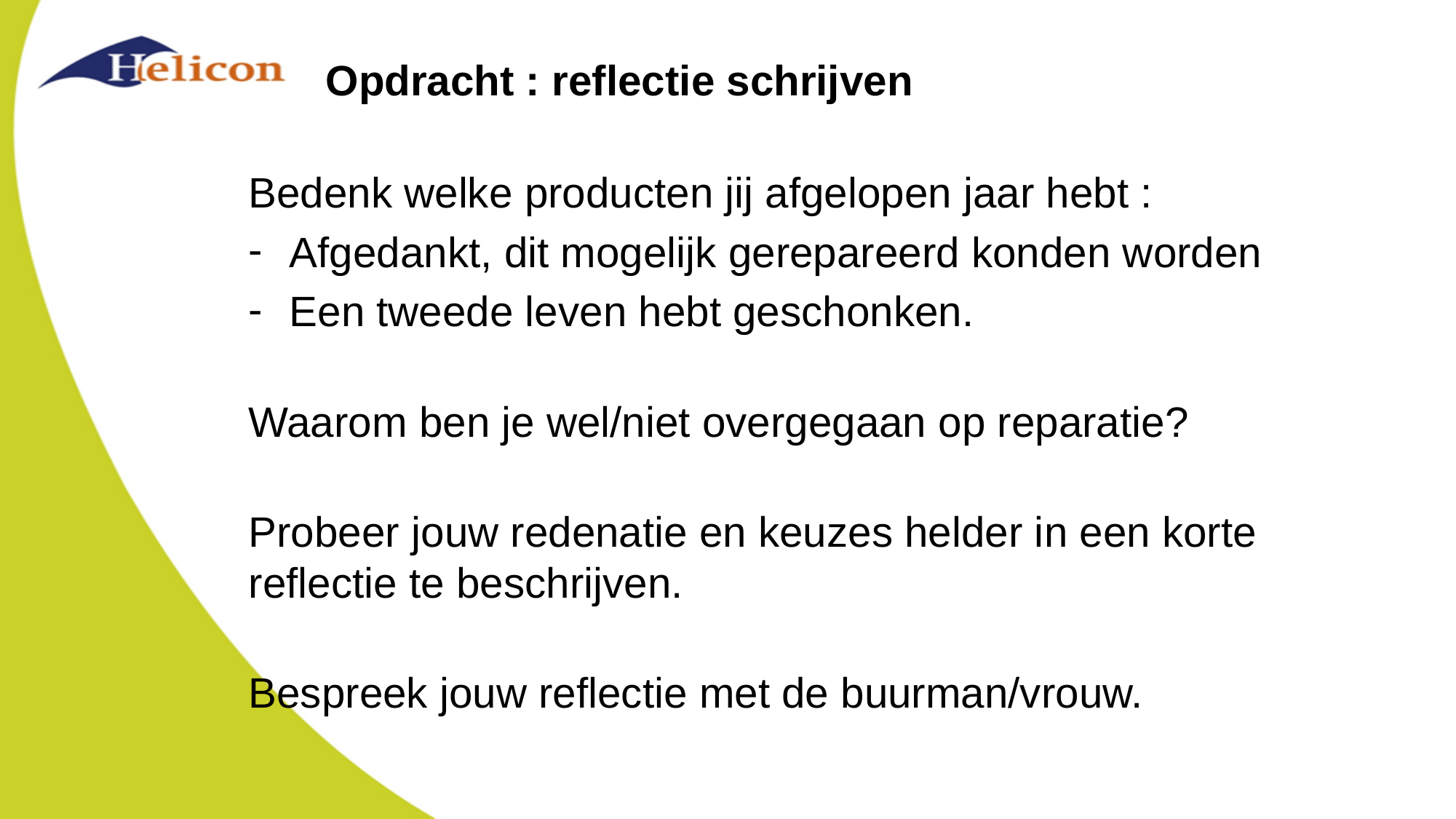

# Opdracht : reflectie schrijven
Bedenk welke producten jij afgelopen jaar hebt :
Afgedankt, dit mogelijk gerepareerd konden worden
Een tweede leven hebt geschonken.
Waarom ben je wel/niet overgegaan op reparatie?
Probeer jouw redenatie en keuzes helder in een korte reflectie te beschrijven.
Bespreek jouw reflectie met de buurman/vrouw.